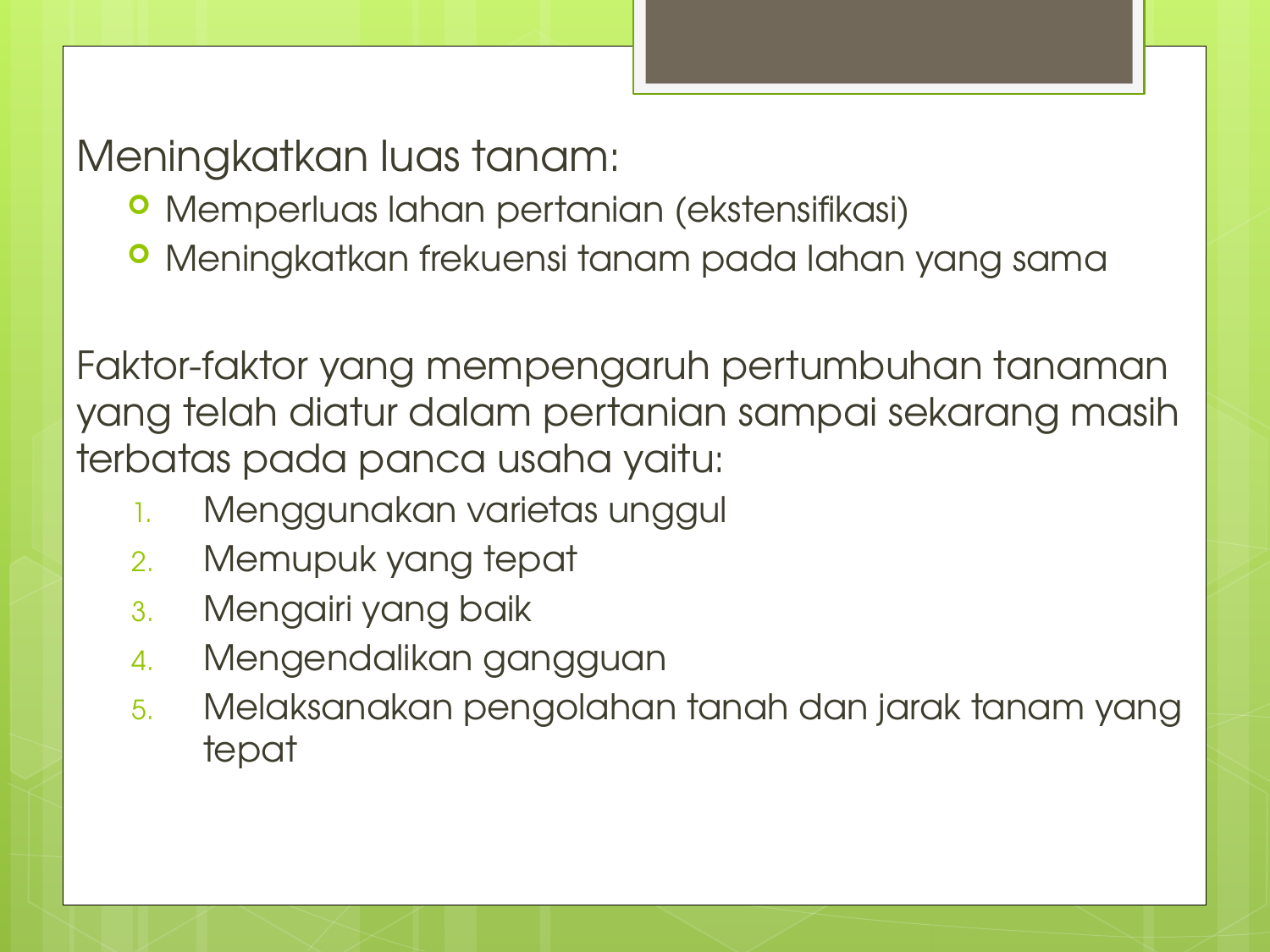

Meningkatkan luas tanam:
Memperluas lahan pertanian (ekstensifikasi)
Meningkatkan frekuensi tanam pada lahan yang sama

Faktor-faktor yang mempengaruh pertumbuhan tanaman yang telah diatur dalam pertanian sampai sekarang masih terbatas pada panca usaha yaitu:
Menggunakan varietas unggul
Memupuk yang tepat
Mengairi yang baik
Mengendalikan gangguan
Melaksanakan pengolahan tanah dan jarak tanam yang tepat